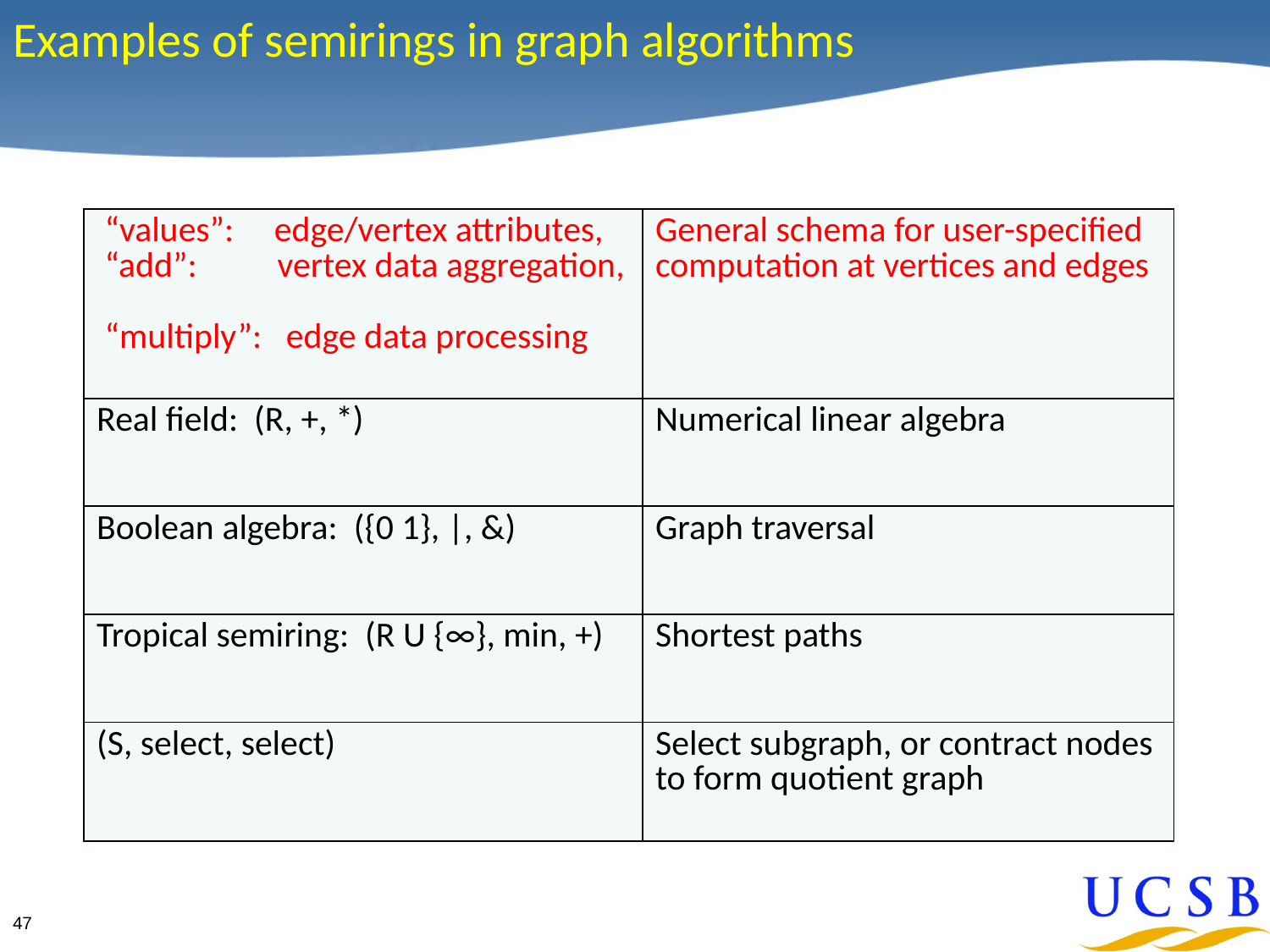

# Examples of semirings in graph algorithms
| “values”: edge/vertex attributes, “add”: vertex data aggregation, “multiply”: edge data processing | General schema for user-specified computation at vertices and edges |
| --- | --- |
| Real field: (R, +, \*) | Numerical linear algebra |
| Boolean algebra: ({0 1}, |, &) | Graph traversal |
| Tropical semiring: (R U {∞}, min, +) | Shortest paths |
| (S, select, select) | Select subgraph, or contract nodes to form quotient graph |